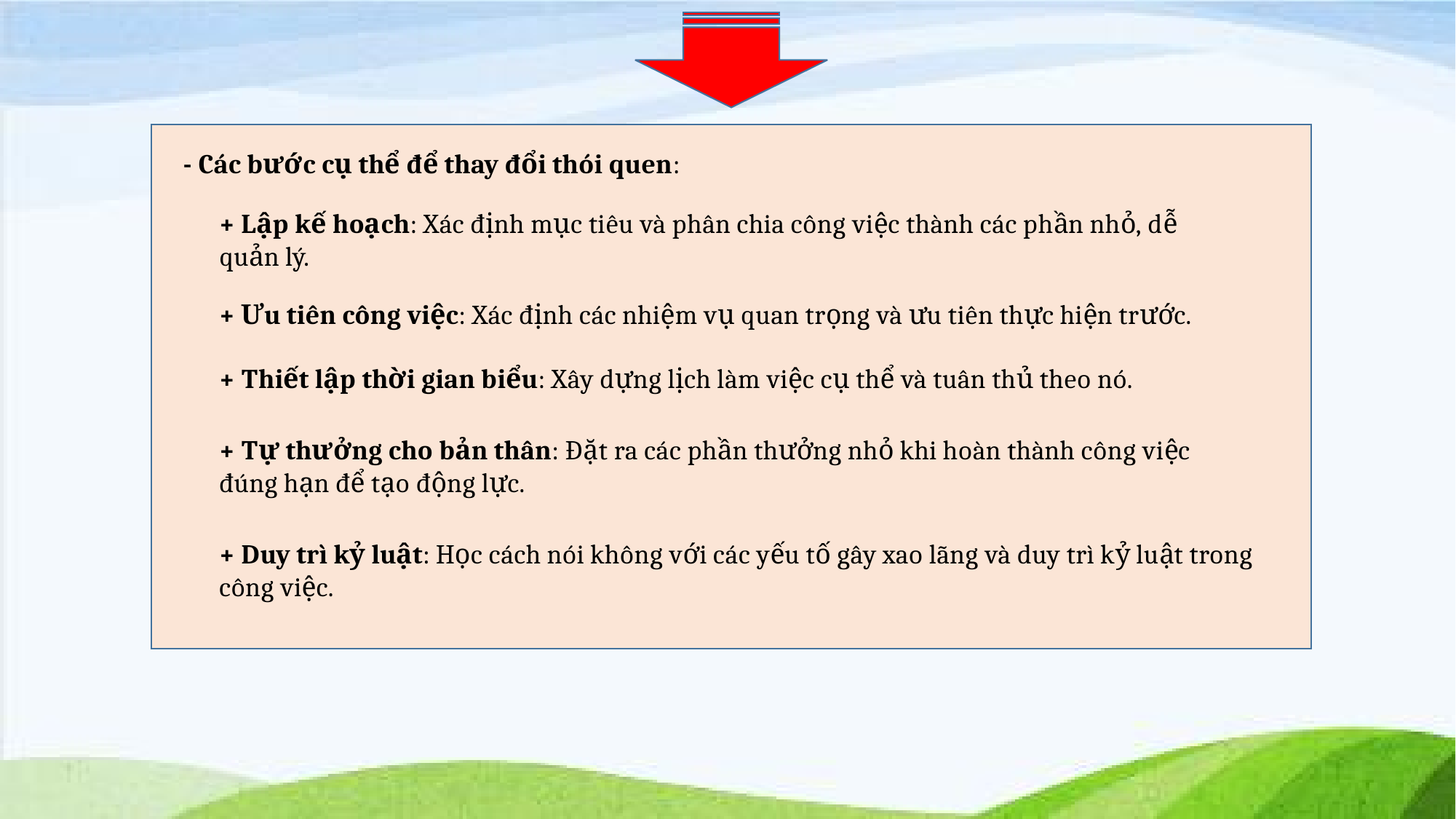

- Các bước cụ thể để thay đổi thói quen:
+ Lập kế hoạch: Xác định mục tiêu và phân chia công việc thành các phần nhỏ, dễ quản lý.
+ Ưu tiên công việc: Xác định các nhiệm vụ quan trọng và ưu tiên thực hiện trước.
+ Thiết lập thời gian biểu: Xây dựng lịch làm việc cụ thể và tuân thủ theo nó.
+ Tự thưởng cho bản thân: Đặt ra các phần thưởng nhỏ khi hoàn thành công việc đúng hạn để tạo động lực.
+ Duy trì kỷ luật: Học cách nói không với các yếu tố gây xao lãng và duy trì kỷ luật trong công việc.